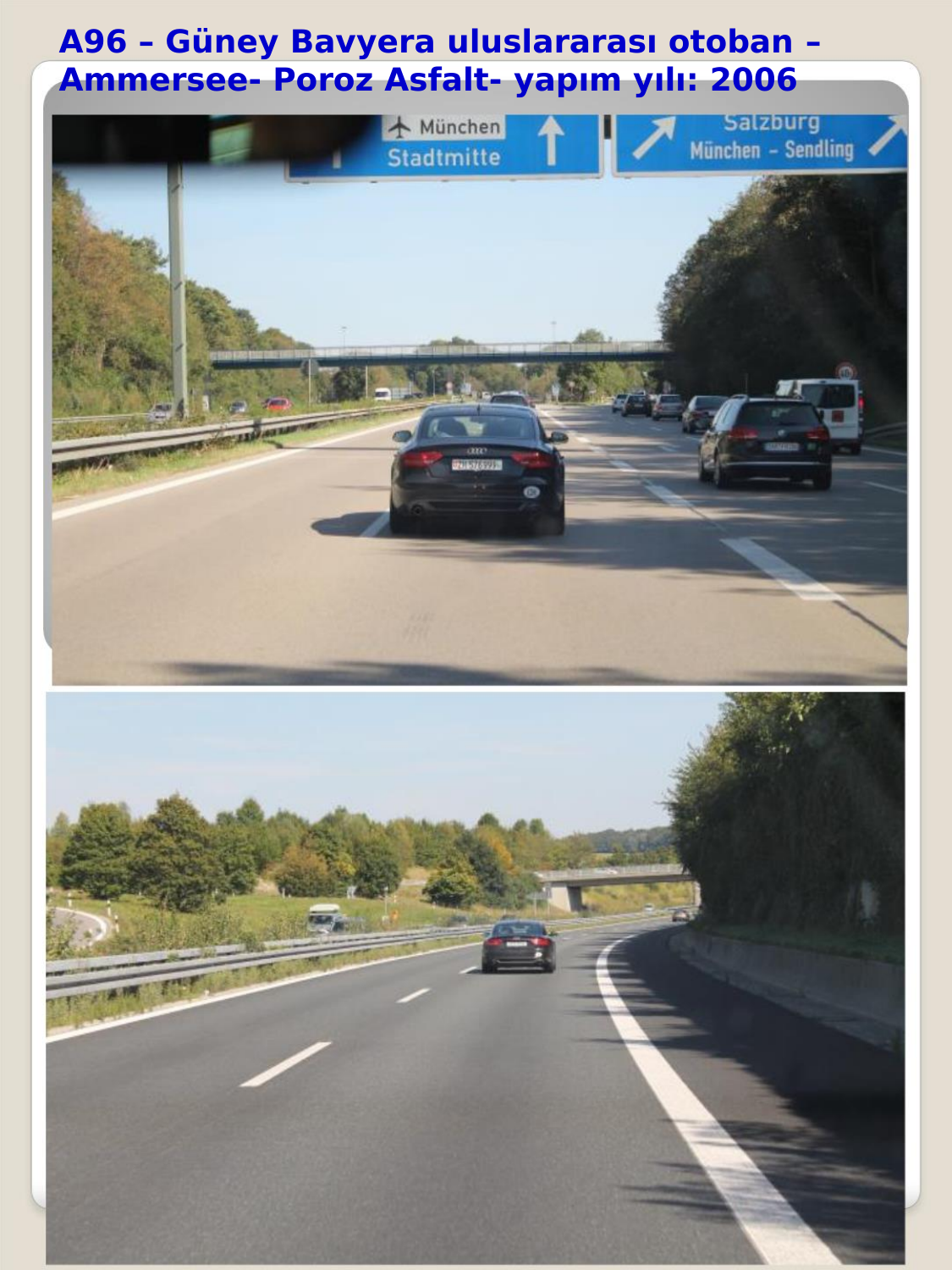

A96 – Güney Bavyera uluslararası otoban –
Ammersee- Poroz Asfalt- yapım yılı: 2006